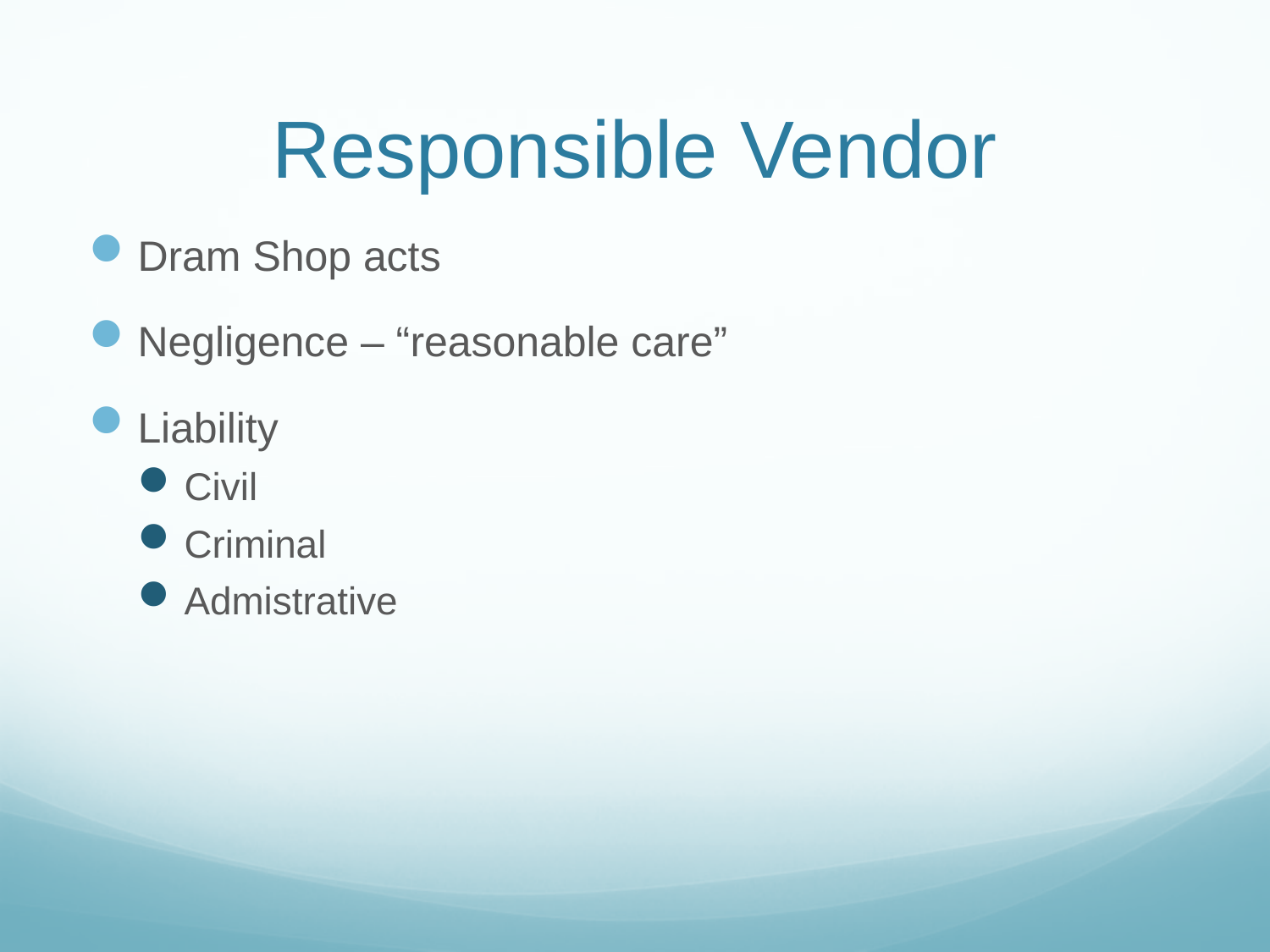

# Responsible Vendor
Dram Shop acts
Negligence – “reasonable care”
Liability
Civil
Criminal
Admistrative